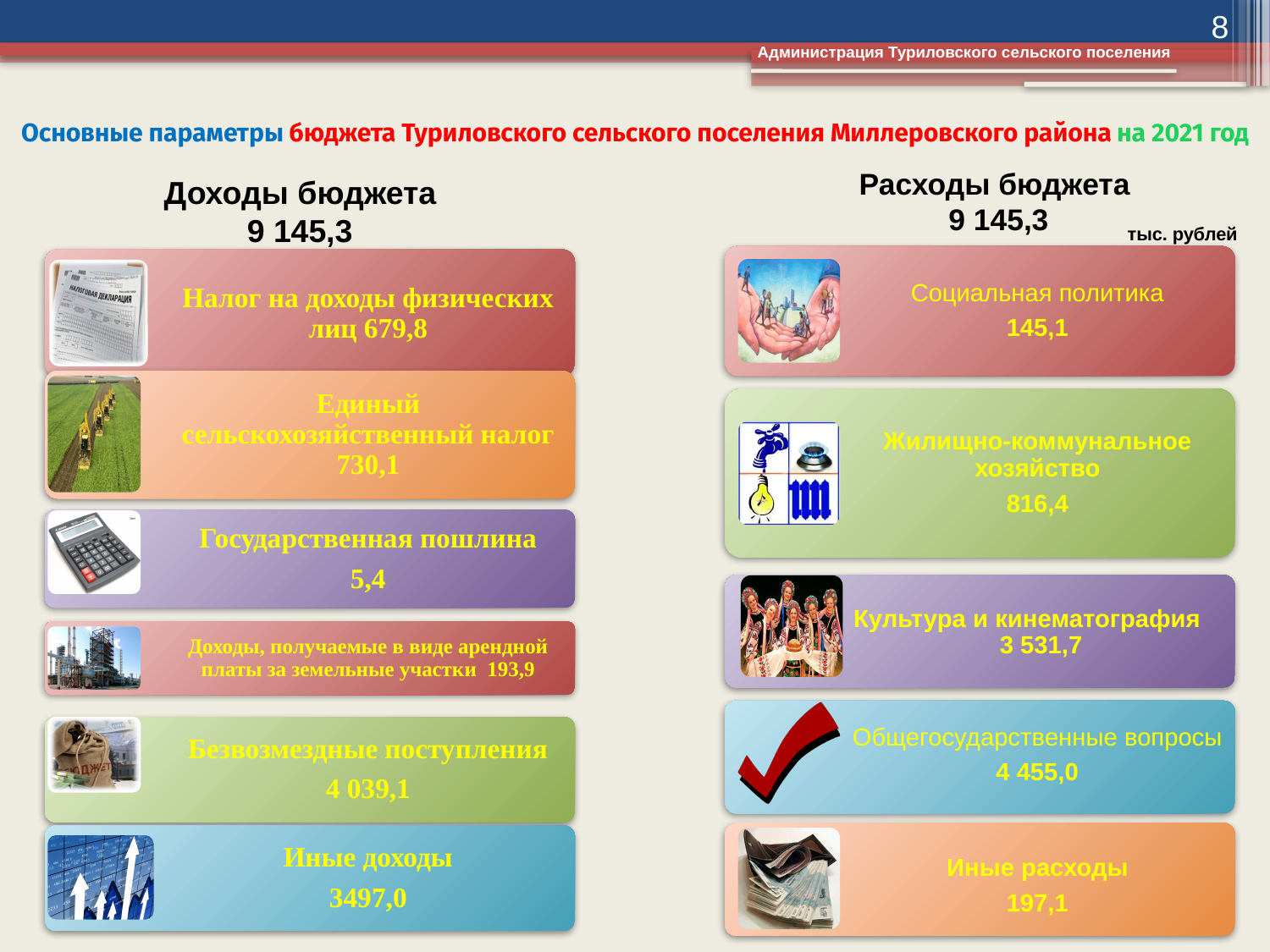

8
Администрация Туриловского сельского поселения
# Основные параметры бюджета Туриловского сельского поселения Миллеровского района на 2021 год
Расходы бюджета
9 145,3
Доходы бюджета
9 145,3
тыс. рублей

Налог на доходы физических лиц 679,8

Безвозмездные поступления
4 039,1
Государственная пошлина
5,4
Иные доходы
3497,0
Единый сельскохозяйственный налог 730,1
Доходы, получаемые в виде арендной платы за земельные участки  193,9
Социальная политика
145,1
Жилищно-коммунальное хозяйство
816,4

Культура и кинематография     3 531,7

Общегосударственные вопросы
4 455,0

Иные расходы
197,1